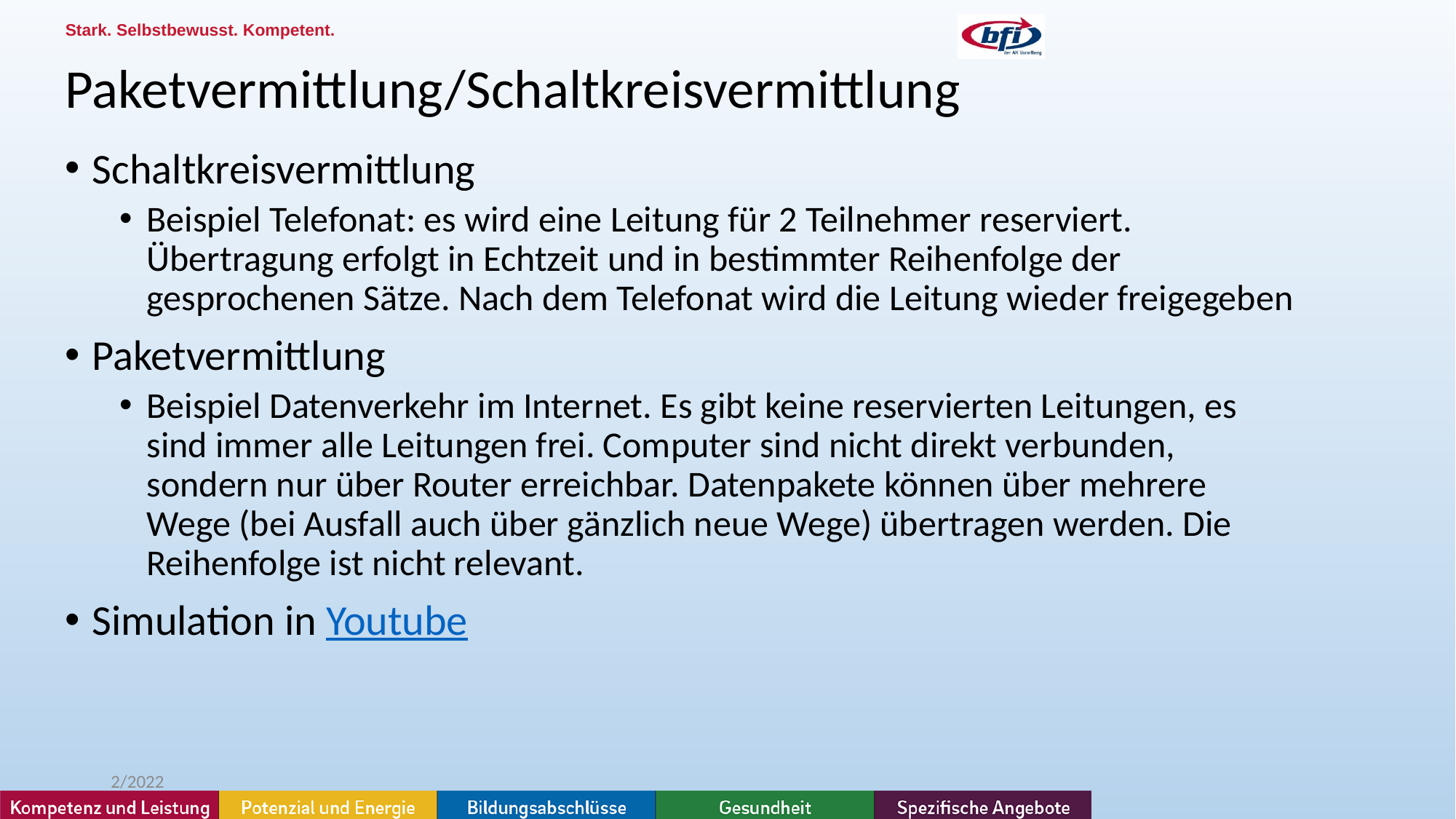

# Paketvermittlung/Schaltkreisvermittlung
Schaltkreisvermittlung
Beispiel Telefonat: es wird eine Leitung für 2 Teilnehmer reserviert. Übertragung erfolgt in Echtzeit und in bestimmter Reihenfolge der gesprochenen Sätze. Nach dem Telefonat wird die Leitung wieder freigegeben
Paketvermittlung
Beispiel Datenverkehr im Internet. Es gibt keine reservierten Leitungen, es sind immer alle Leitungen frei. Computer sind nicht direkt verbunden, sondern nur über Router erreichbar. Datenpakete können über mehrere Wege (bei Ausfall auch über gänzlich neue Wege) übertragen werden. Die Reihenfolge ist nicht relevant.
Simulation in Youtube
2/2022